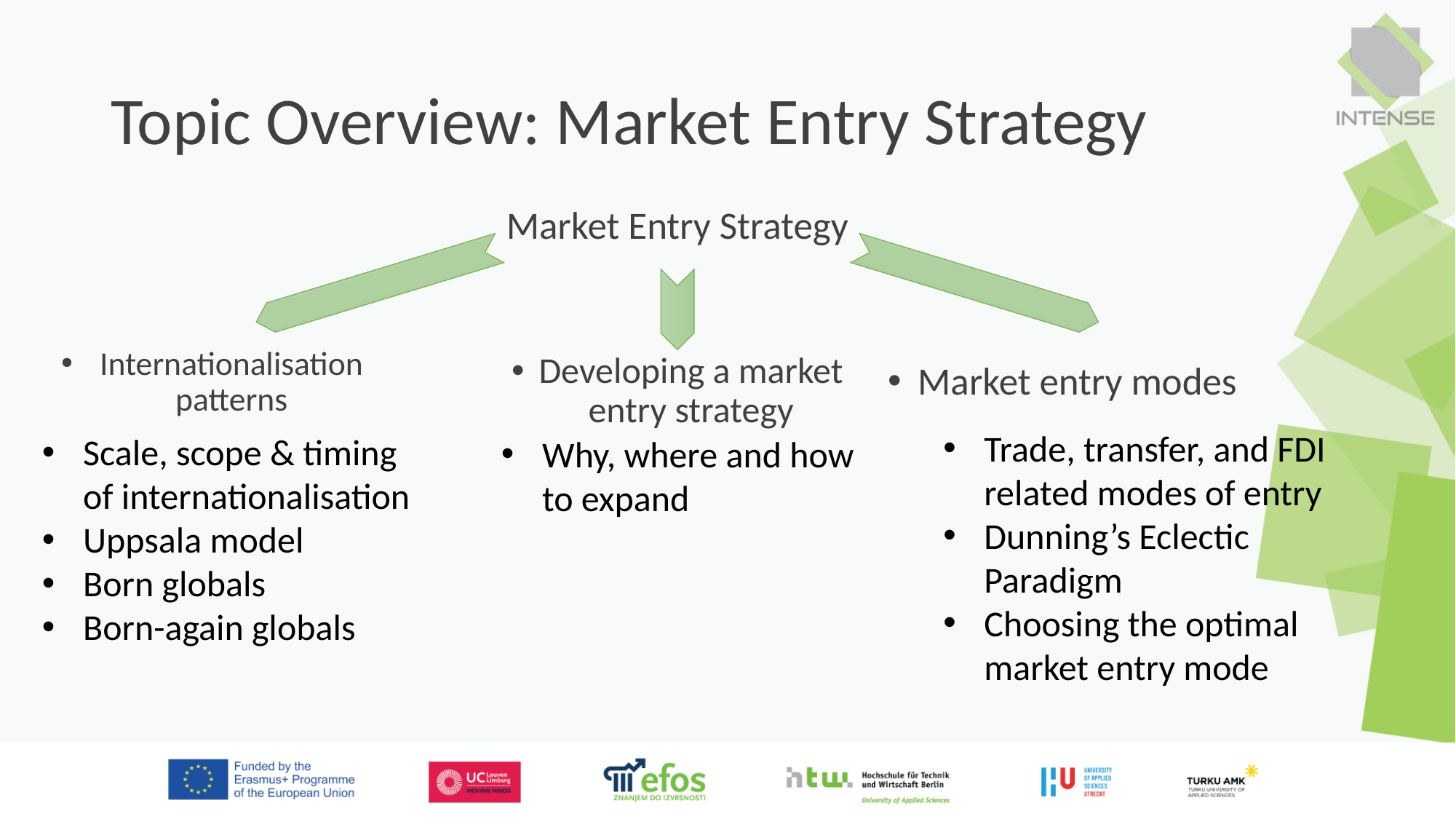

# Topic Overview: Market Entry Strategy
Market Entry Strategy

Market entry modes
Internationalisation patterns
Developing a market entry strategy
Trade, transfer, and FDI related modes of entry
Dunning’s Eclectic Paradigm
Choosing the optimal market entry mode
Scale, scope & timing of internationalisation
Uppsala model
Born globals
Born-again globals
Why, where and how to expand